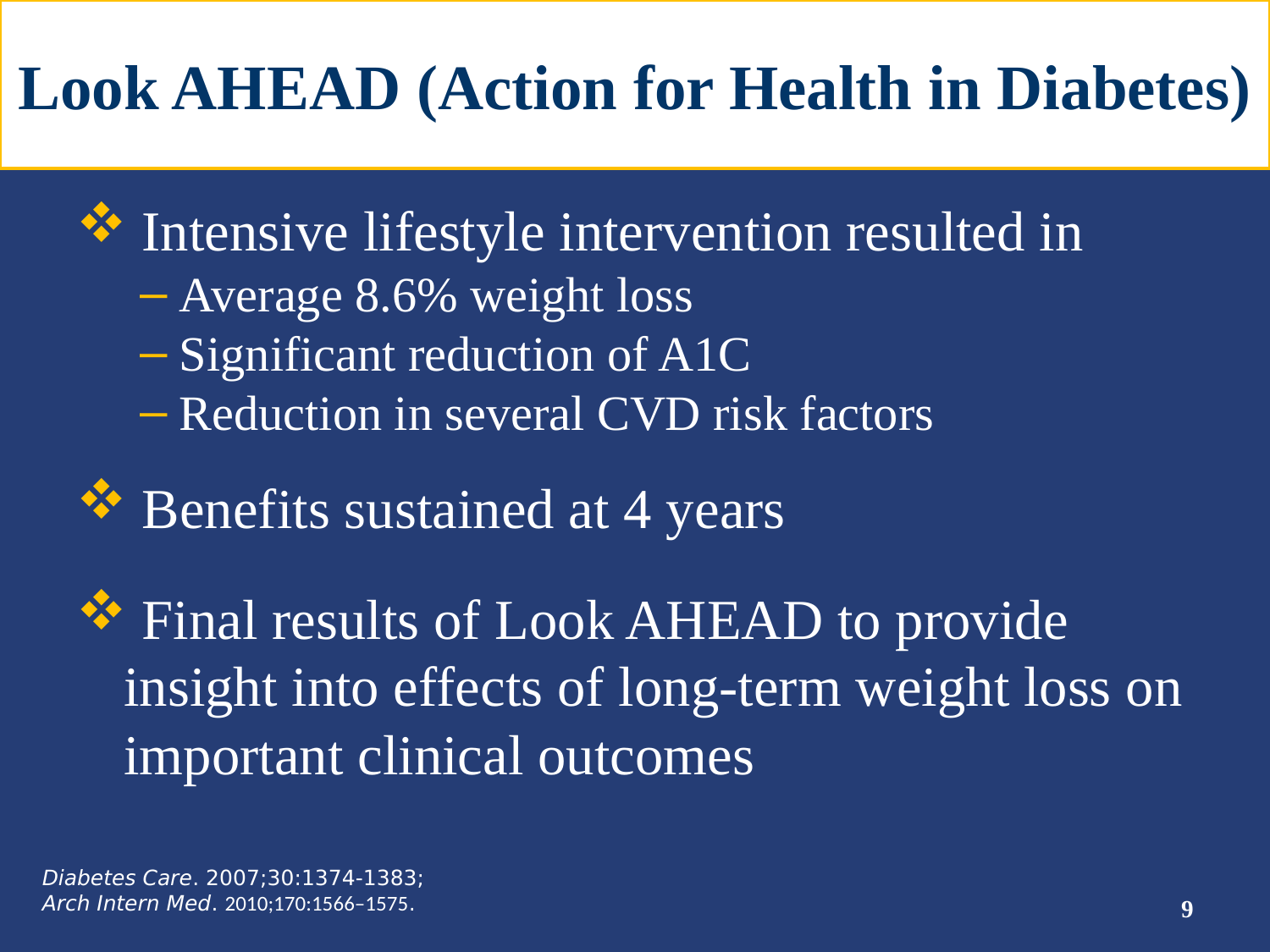

# Look AHEAD (Action for Health in Diabetes)
 Intensive lifestyle intervention resulted in
Average 8.6% weight loss
Significant reduction of A1C
Reduction in several CVD risk factors
 Benefits sustained at 4 years
 Final results of Look AHEAD to provide insight into effects of long-term weight loss on important clinical outcomes
Diabetes Care. 2007;30:1374-1383;
Arch Intern Med. 2010;170:1566–1575.
9